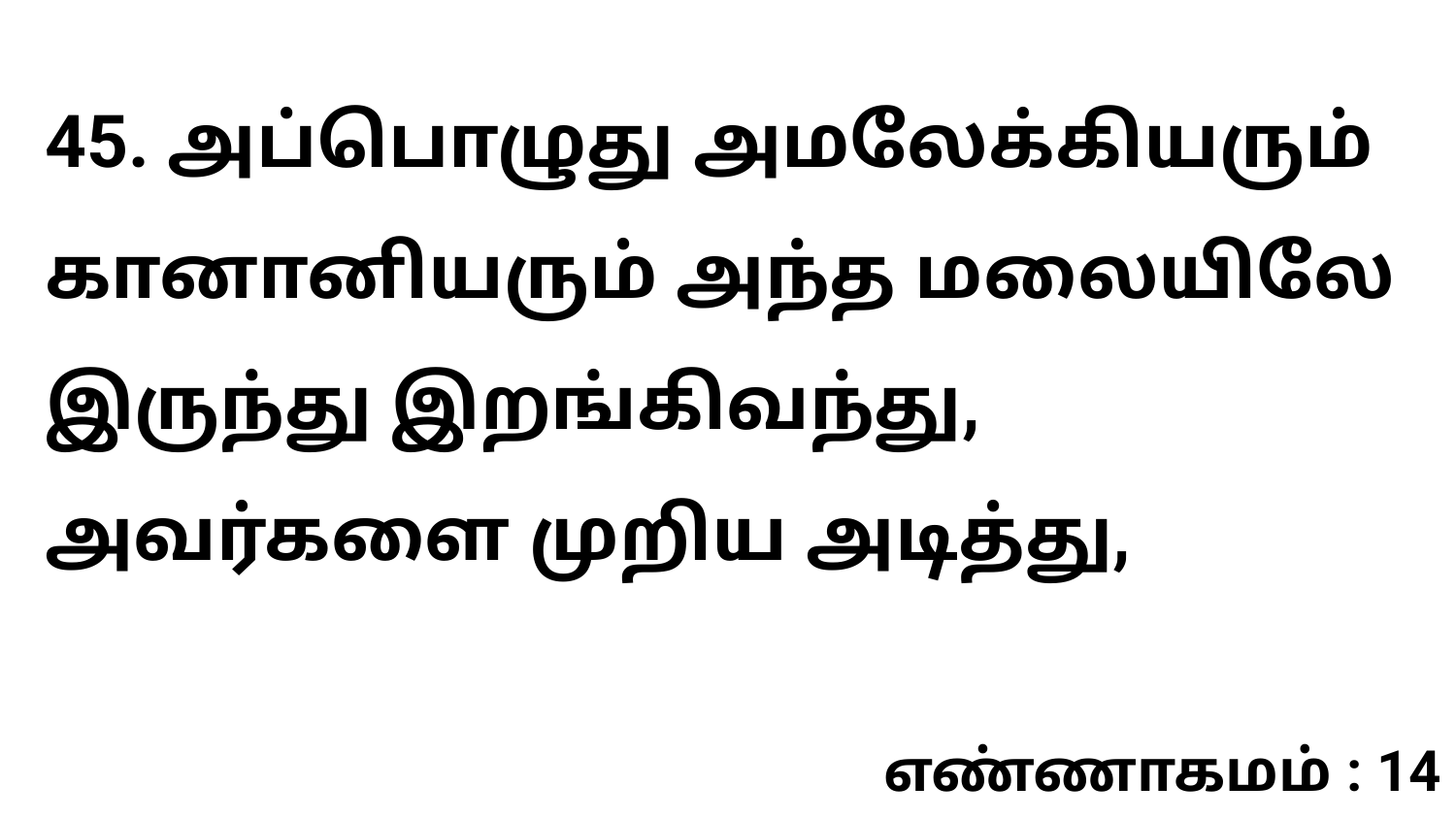

45. அப்பொழுது அமலேக்கியரும் கானானியரும் அந்த மலையிலே இருந்து இறங்கிவந்து, அவர்களை முறிய அடித்து,
எண்ணாகமம் : 14